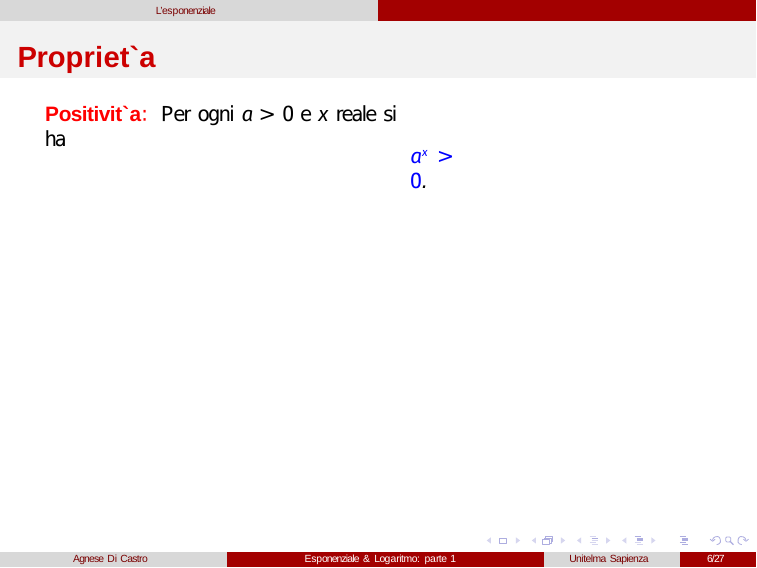

L’esponenziale

# Propriet`a
Positivit`a:  Per ogni a > 0 e x reale si ha
ax  > 0.

Agnese Di Castro
Esponenziale & Logaritmo: parte 1
Unitelma Sapienza
6/27